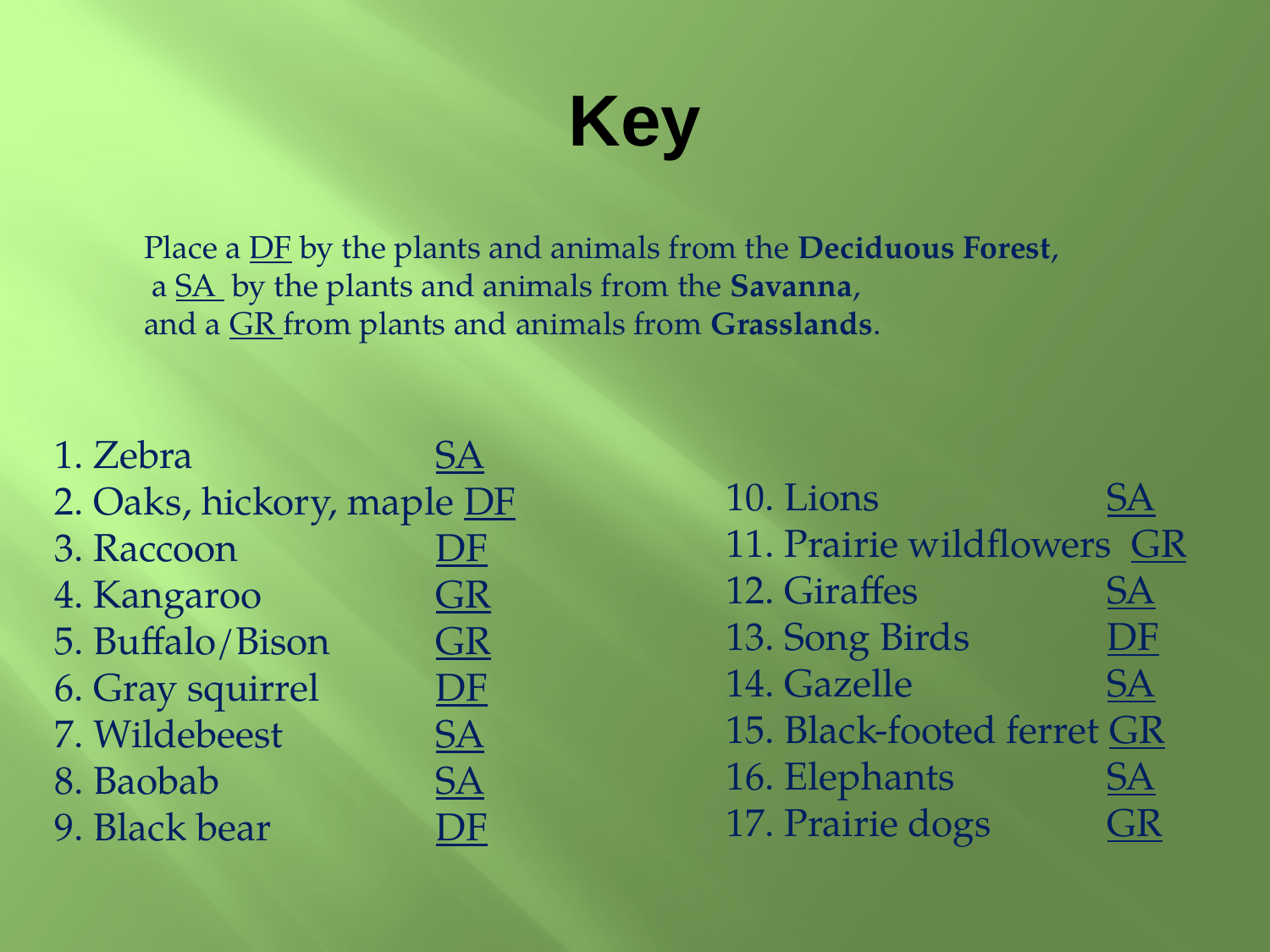

# Key
Place a DF by the plants and animals from the Deciduous Forest,
 a SA  by the plants and animals from the Savanna,
and a GR from plants and animals from Grasslands.

1. Zebra		SA
2. Oaks, hickory, maple DF
3. Raccoon		DF
4. Kangaroo		GR
5. Buffalo/Bison	GR
6. Gray squirrel	DF
7. Wildebeest		SA
8. Baobab	   	SA
9. Black bear		DF

10. Lions		SA
11. Prairie wildflowers  GR
12. Giraffes		SA
13. Song Birds		DF
14. Gazelle		SA
15. Black-footed ferret GR
16. Elephants		SA
17. Prairie dogs	GR